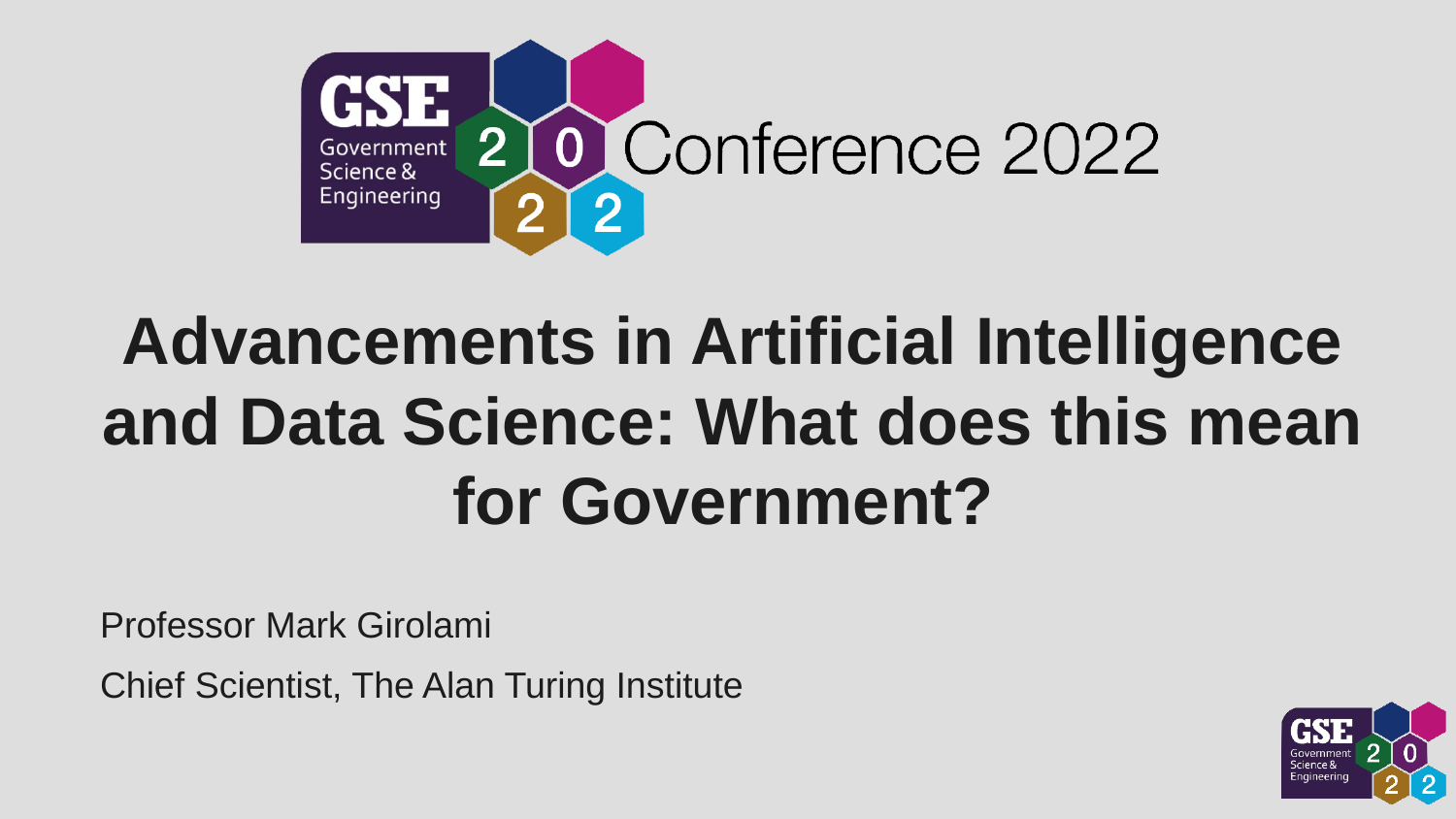

# Advancements in Artificial Intelligence and Data Science: What does this mean for Government?
Professor Mark Girolami
Chief Scientist, The Alan Turing Institute